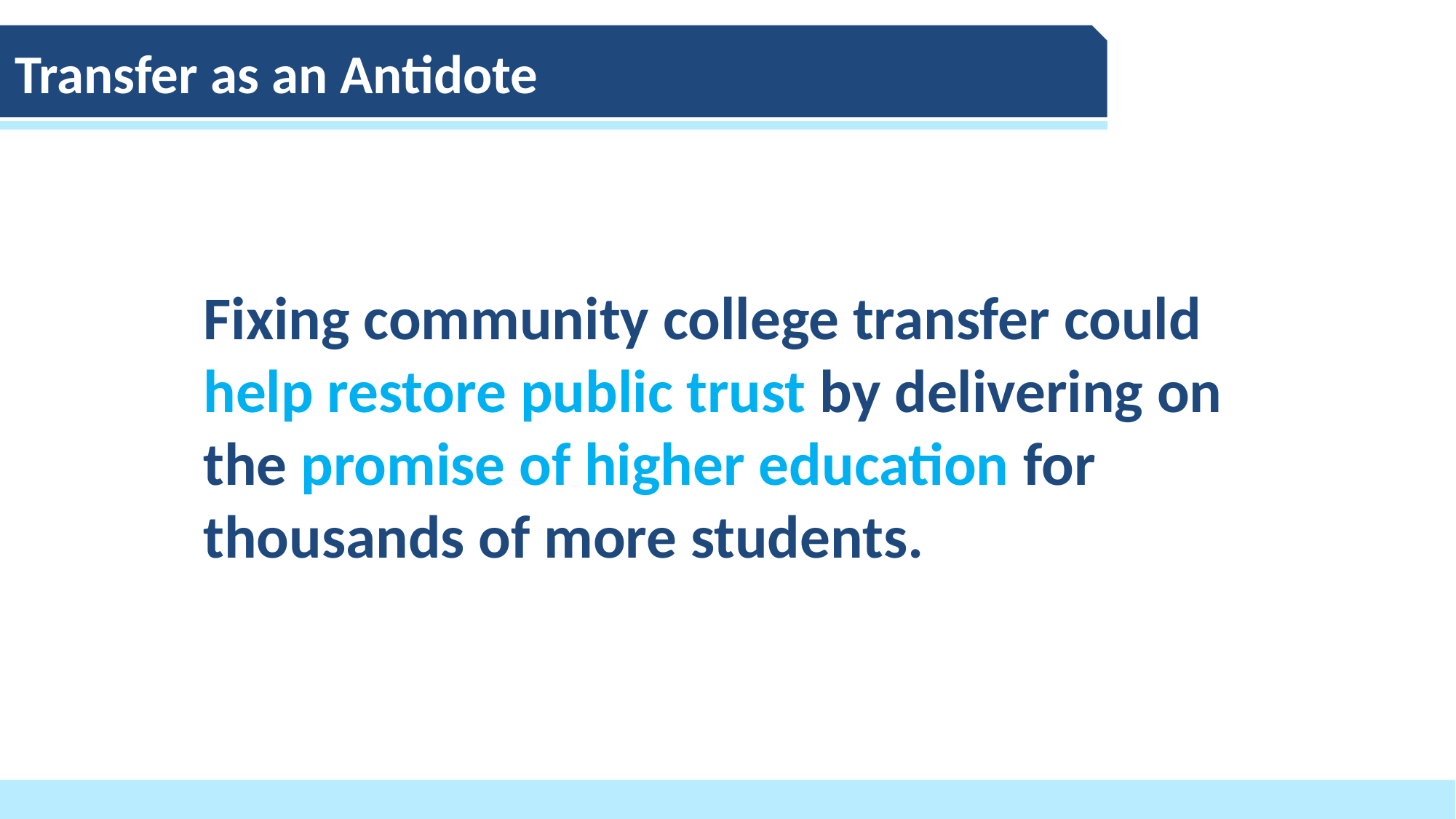

Transfer as an Antidote
Fixing community college transfer could help restore public trust by delivering on the promise of higher education for thousands of more students.